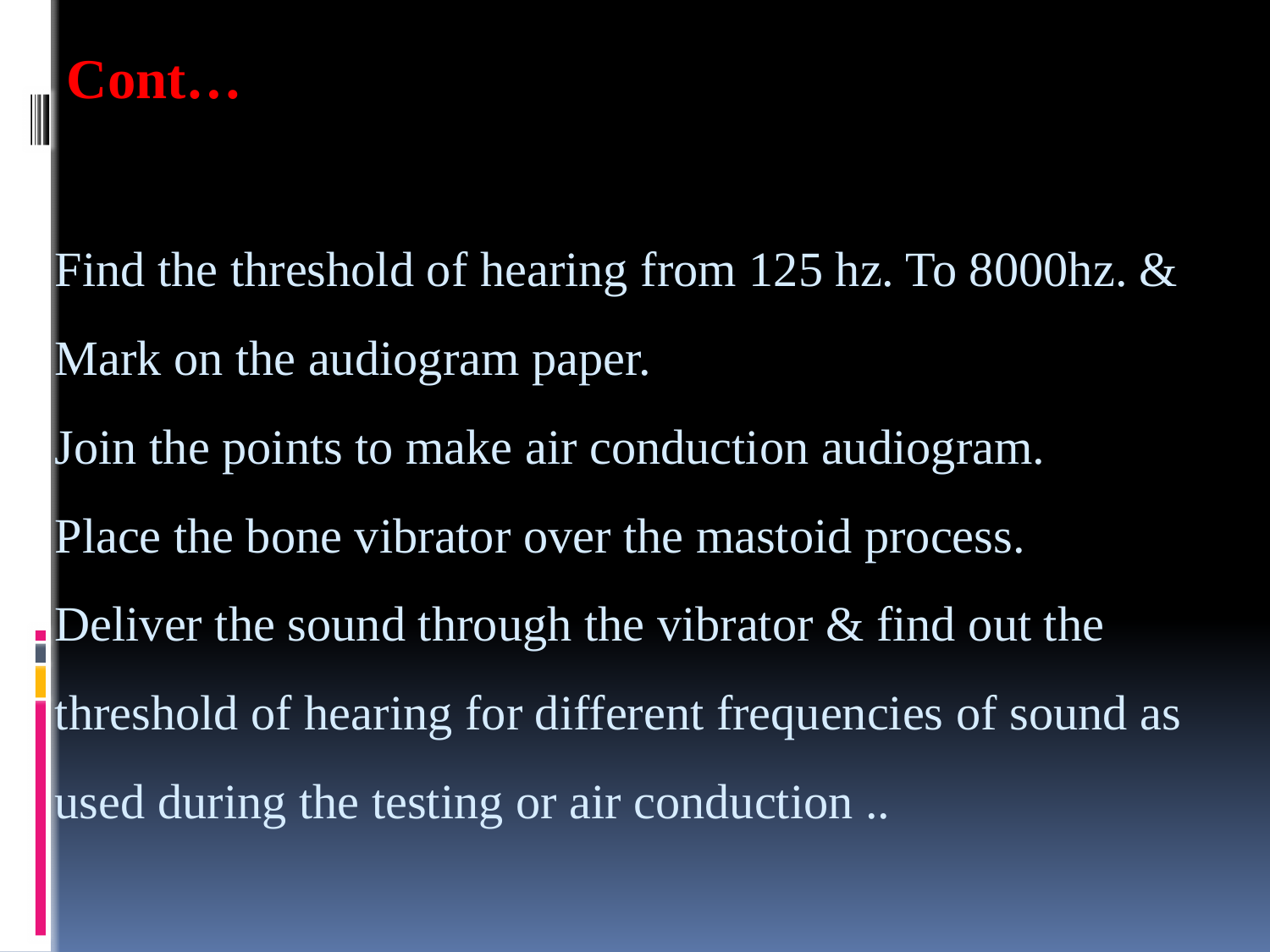

Cont…
# Find the threshold of hearing from 125 hz. To 8000hz. & Mark on the audiogram paper. Join the points to make air conduction audiogram. Place the bone vibrator over the mastoid process. Deliver the sound through the vibrator & find out the threshold of hearing for different frequencies of sound as used during the testing or air conduction ..